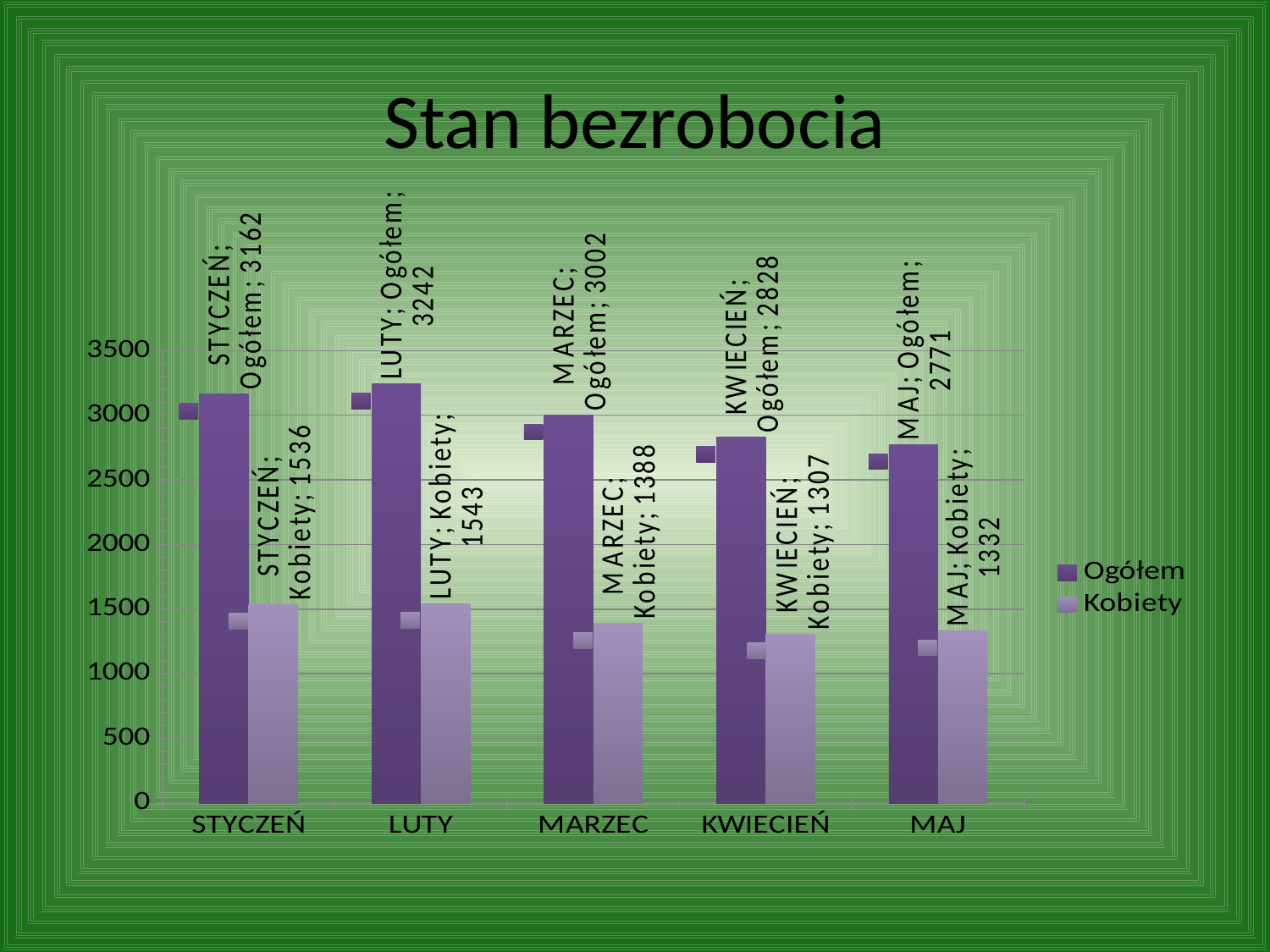

# Stan bezrobocia

### Chart

| Category | Ogółem | Kobiety |
|---|---|---|
| STYCZEŃ | 3162.0 | 1536.0 |
| LUTY | 3242.0 | 1543.0 |
| MARZEC | 3002.0 | 1388.0 |
| KWIECIEŃ | 2828.0 | 1307.0 |
| MAJ | 2771.0 | 1332.0 |